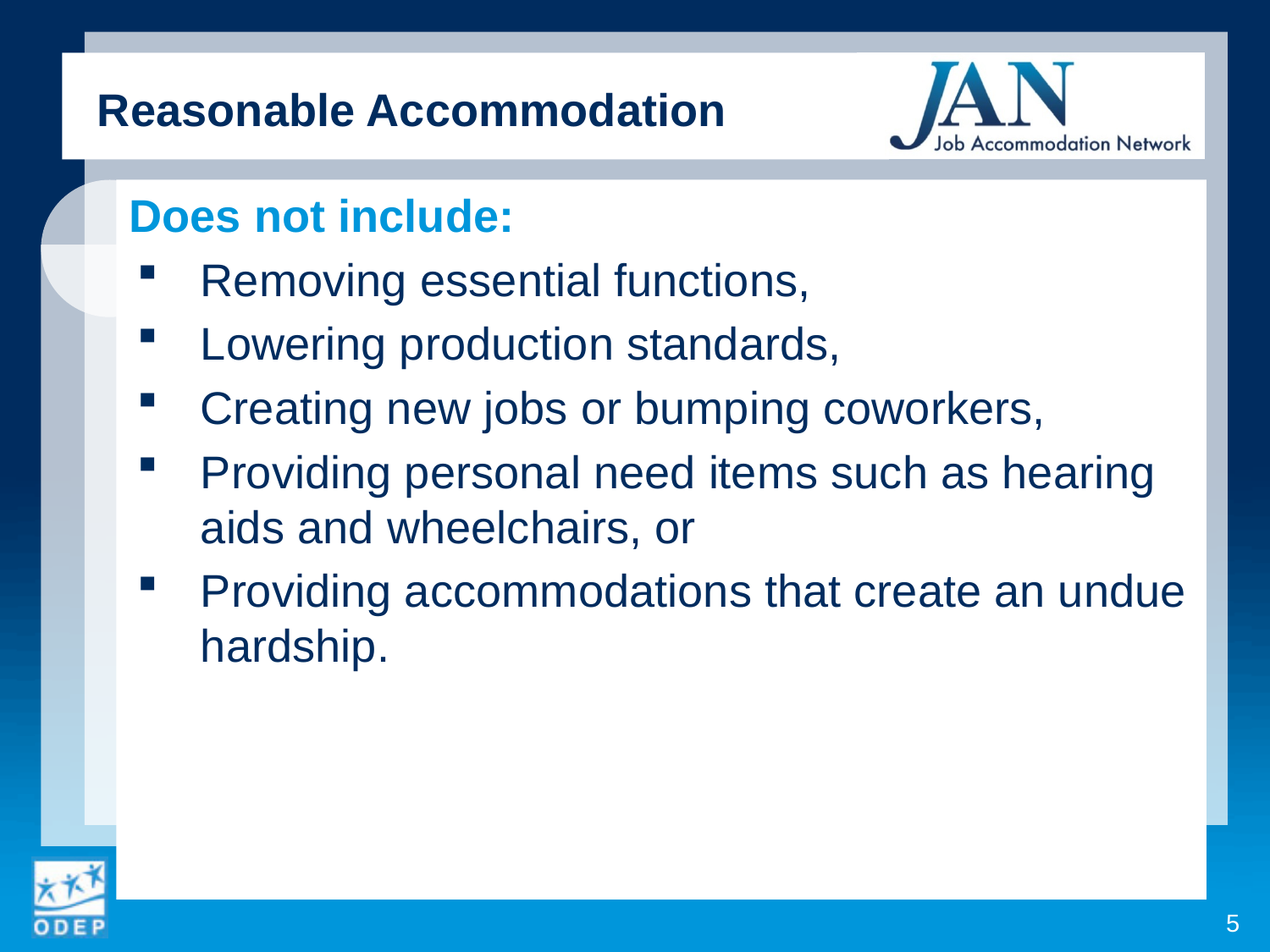

Reasonable Accommodation
Does not include:
Removing essential functions,
Lowering production standards,
Creating new jobs or bumping coworkers,
Providing personal need items such as hearing aids and wheelchairs, or
Providing accommodations that create an undue hardship.

5